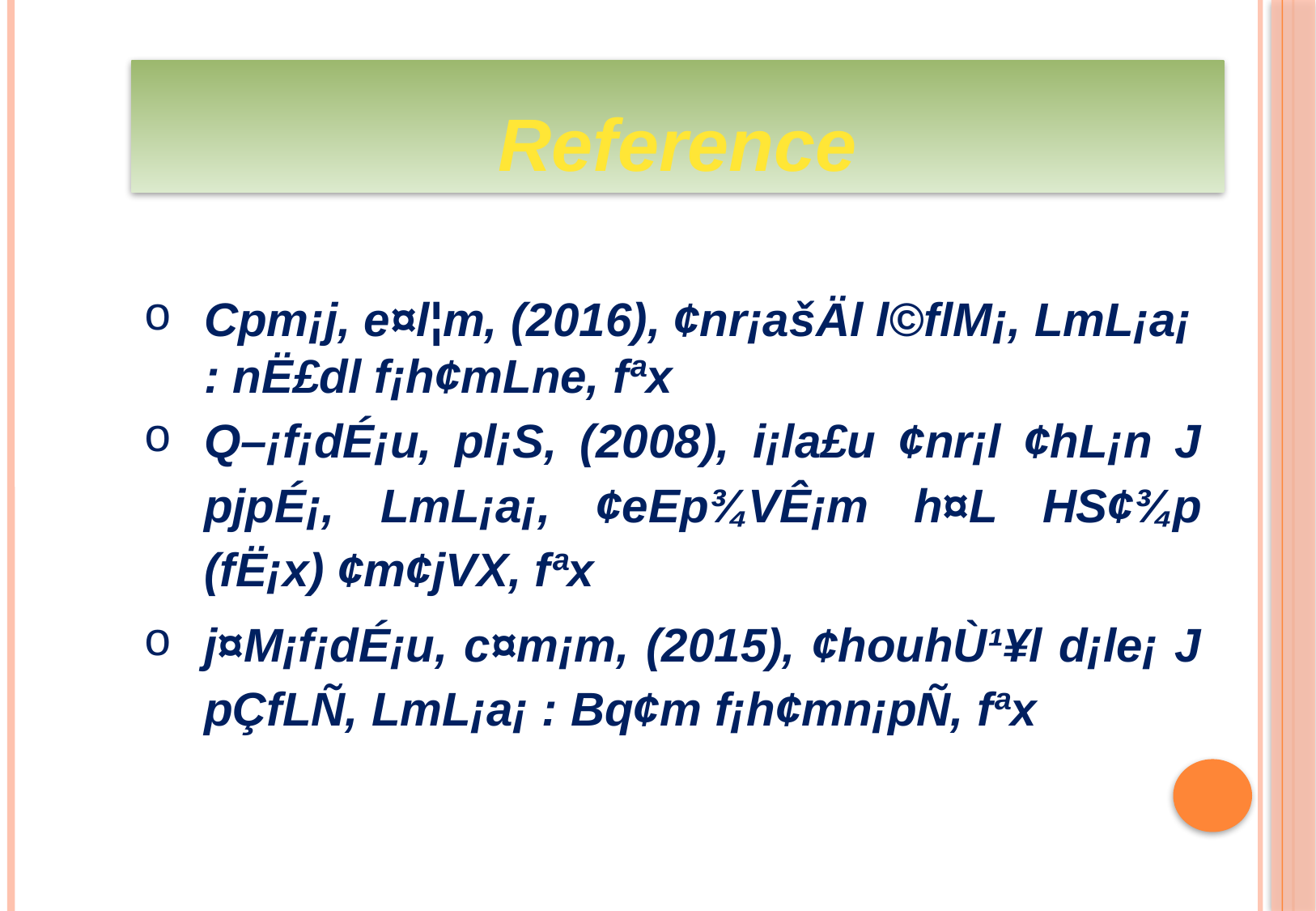

Reference
Cpm¡j, e¤l¦m, (2016), ¢nr¡a­šÄl l©f­lM¡, LmL¡a¡ : nË£dl f¡h¢m­Lne, fªx
Q­–¡f¡dÉ¡u, p­l¡S, (2008), i¡la£u ¢nr¡l ¢hL¡n J pjpÉ¡, LmL¡a¡, ¢eE­p¾VÊ¡m h¤L H­S¢¾p (fË¡x) ¢m¢j­VX, fªx
j¤­M¡f¡dÉ¡u, c¤m¡m, (2015), ¢houhÙ¹¥l d¡le¡ J pÇfLÑ, LmL¡a¡ : B­q¢m f¡h¢mn¡pÑ, fªx